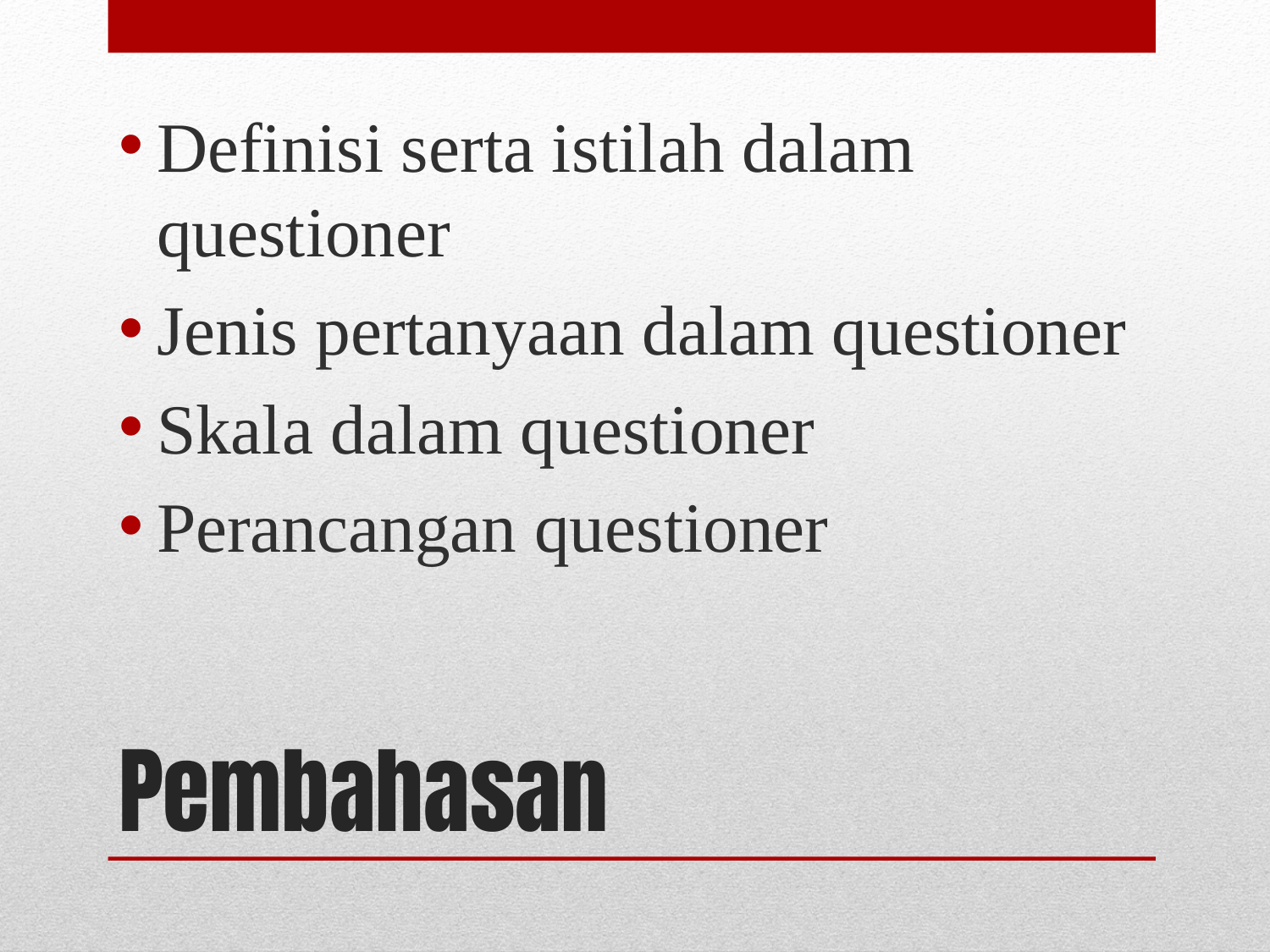

Definisi serta istilah dalam questioner
Jenis pertanyaan dalam questioner
Skala dalam questioner
Perancangan questioner

# Pembahasan